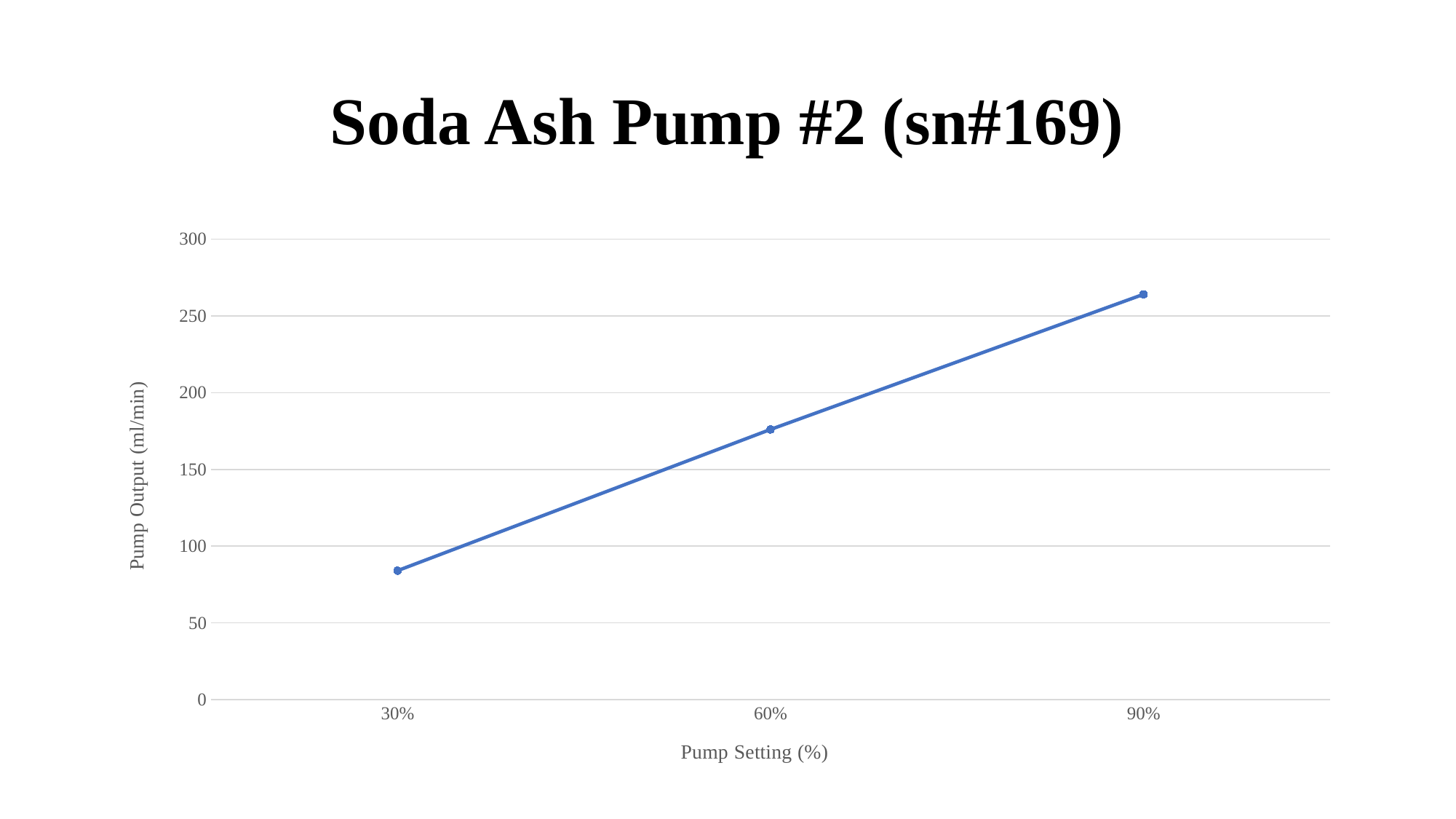

# Soda Ash Pump #2 (sn#169)

### Chart

| Category | Column1 |
|---|---|
| 0.3 | 84.0 |
| 0.6 | 176.0 |
| 0.9 | 264.0 |